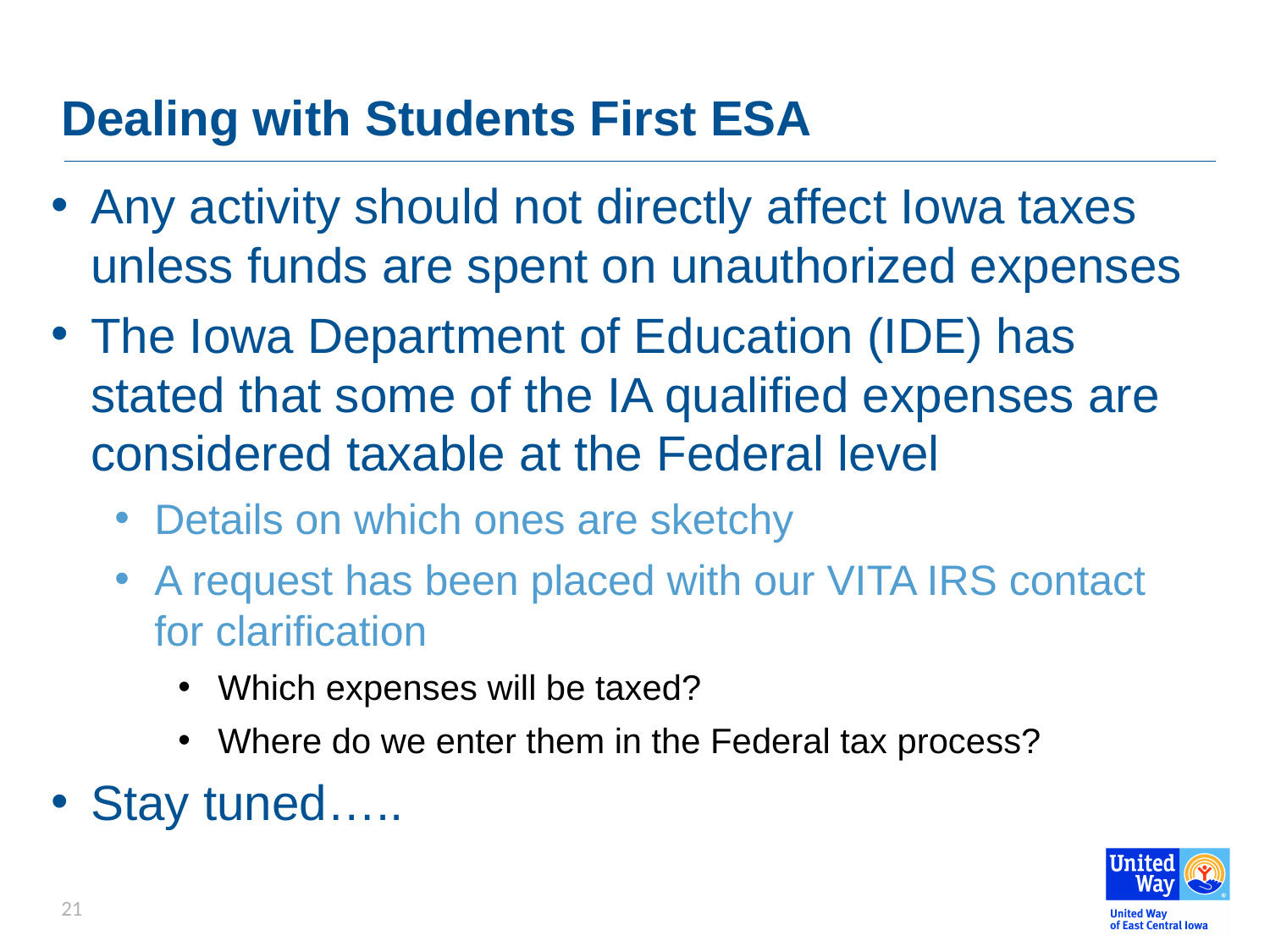

# Dealing with Students First ESA
Any activity should not directly affect Iowa taxes unless funds are spent on unauthorized expenses
The Iowa Department of Education (IDE) has stated that some of the IA qualified expenses are considered taxable at the Federal level
Details on which ones are sketchy
A request has been placed with our VITA IRS contact for clarification
Which expenses will be taxed?
Where do we enter them in the Federal tax process?
Stay tuned…..
21